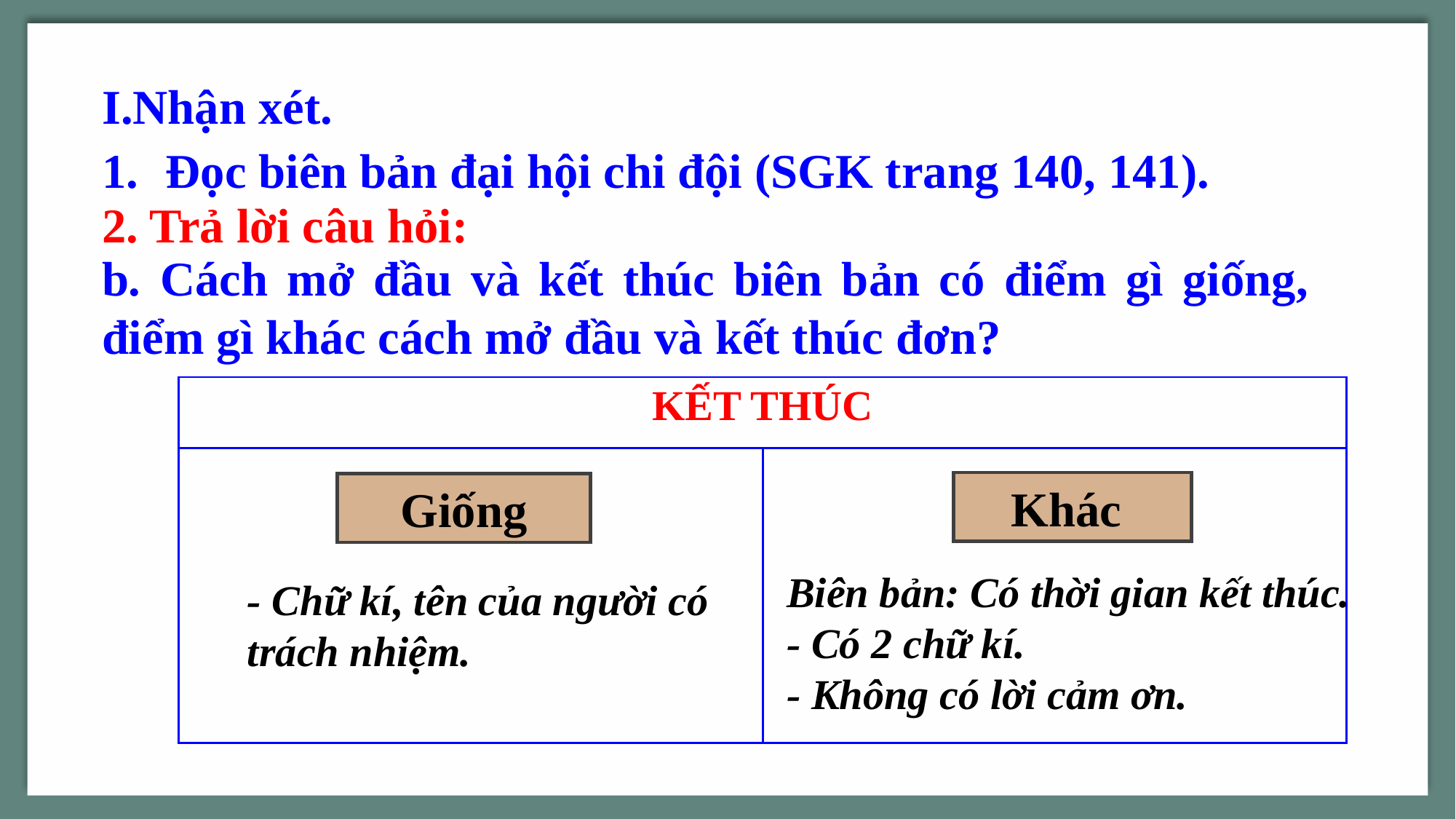

I.Nhận xét.
Đọc biên bản đại hội chi đội (SGK trang 140, 141).
2. Trả lời câu hỏi:
b. Cách mở đầu và kết thúc biên bản có điểm gì giống, điểm gì khác cách mở đầu và kết thúc đơn?
| KẾT THÚC |  |
| --- | --- |
|  |  |
Khác
Giống
Biên bản: Có thời gian kết thúc.
- Có 2 chữ kí.
- Không có lời cảm ơn.
- Chữ kí, tên của người có trách nhiệm.